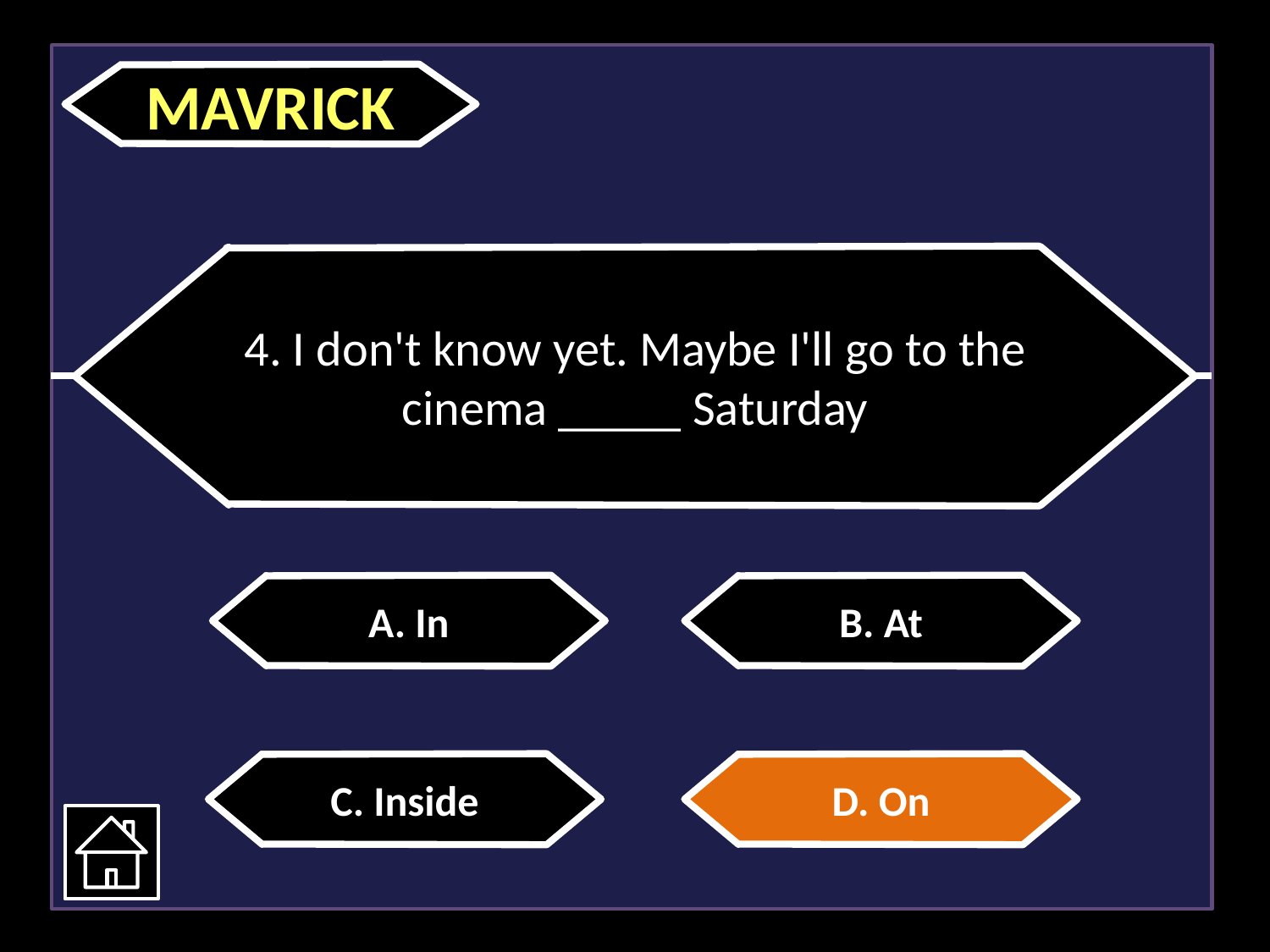

MAVRICK
4. I don't know yet. Maybe I'll go to the cinema _____ Saturday
A. In
B. At
C. Inside
D. On